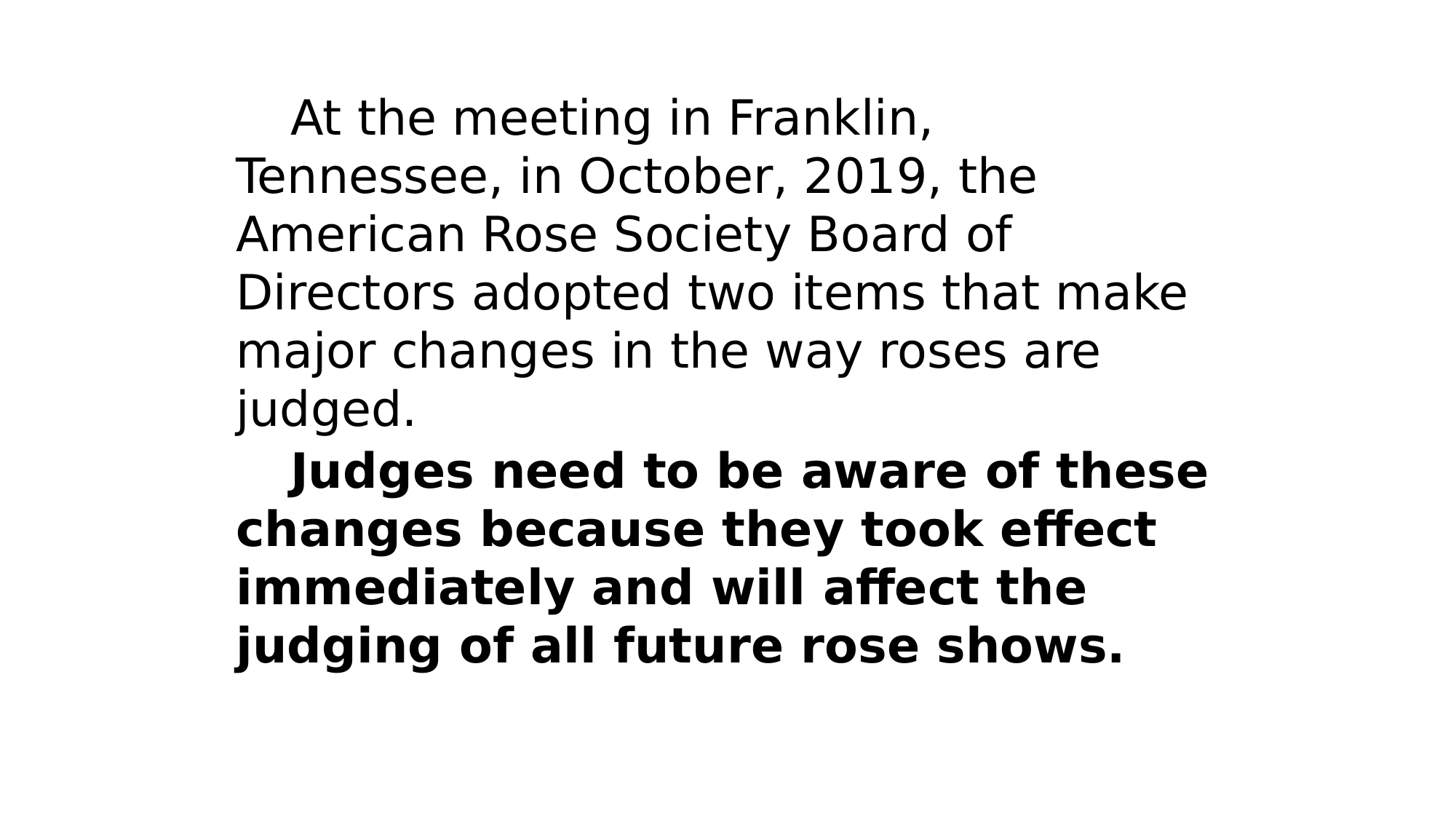

At the meeting in Franklin, Tennessee, in October, 2019, the American Rose Society Board of Directors adopted two items that make major changes in the way roses are judged.
Judges need to be aware of these changes because they took effect immediately and will affect the judging of all future rose shows.